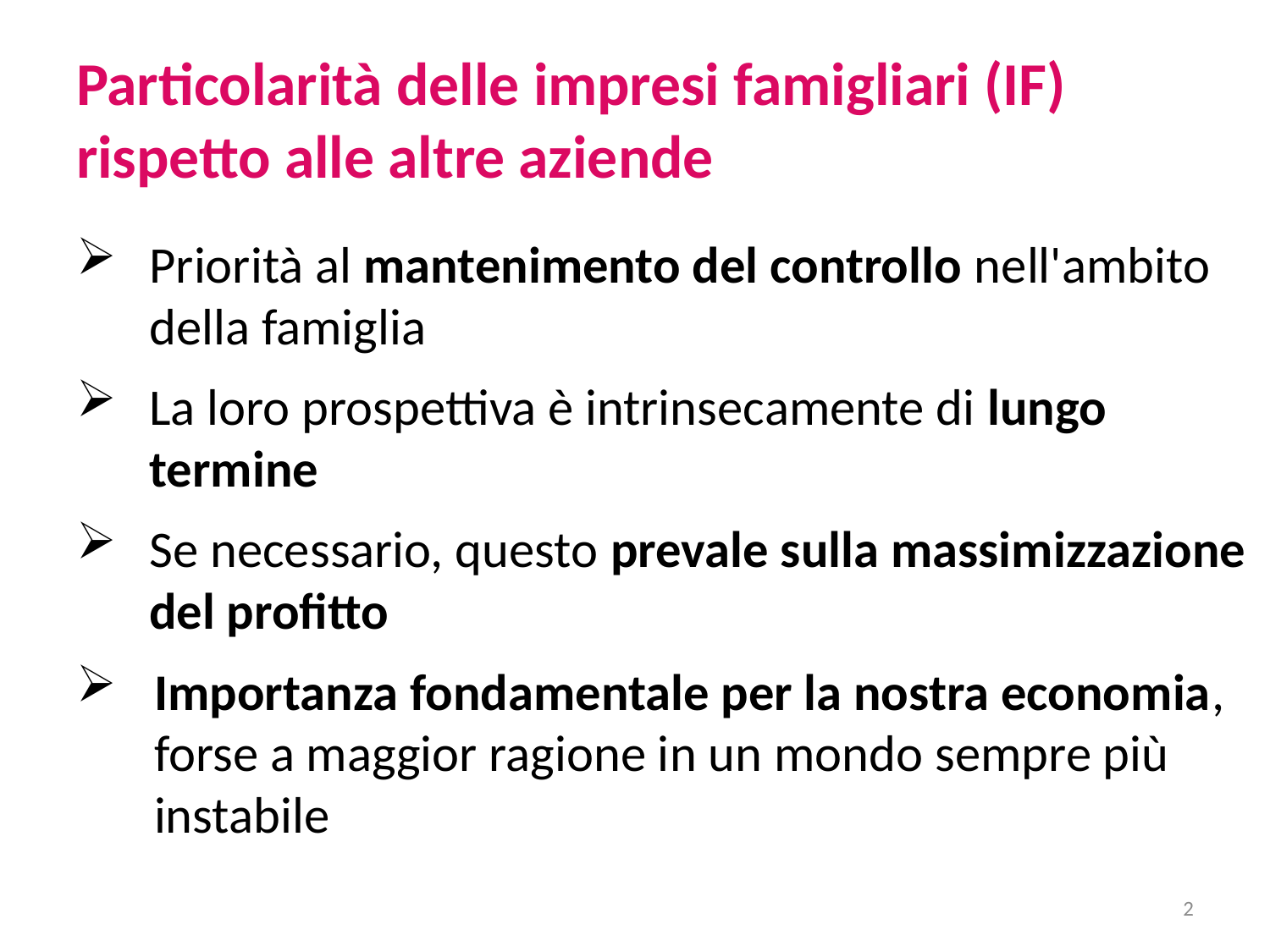

# Particolarità delle impresi famigliari (IF) rispetto alle altre aziende
Priorità al mantenimento del controllo nell'ambito della famiglia
La loro prospettiva è intrinsecamente di lungo termine
Se necessario, questo prevale sulla massimizzazione del profitto
Importanza fondamentale per la nostra economia, forse a maggior ragione in un mondo sempre più instabile

2